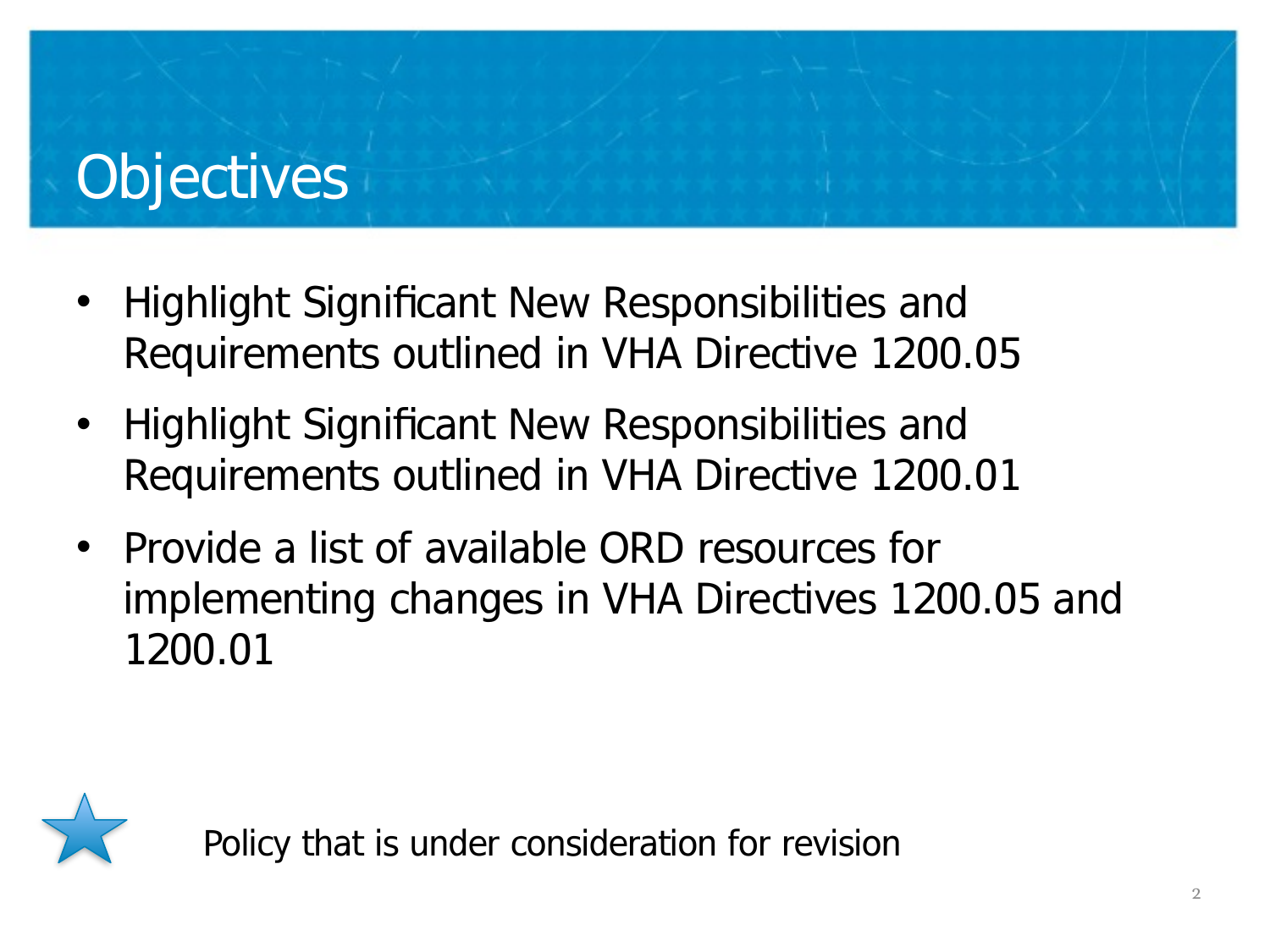

# Objectives
Highlight Significant New Responsibilities and Requirements outlined in VHA Directive 1200.05
Highlight Significant New Responsibilities and Requirements outlined in VHA Directive 1200.01
Provide a list of available ORD resources for implementing changes in VHA Directives 1200.05 and 1200.01

	Policy that is under consideration for revision